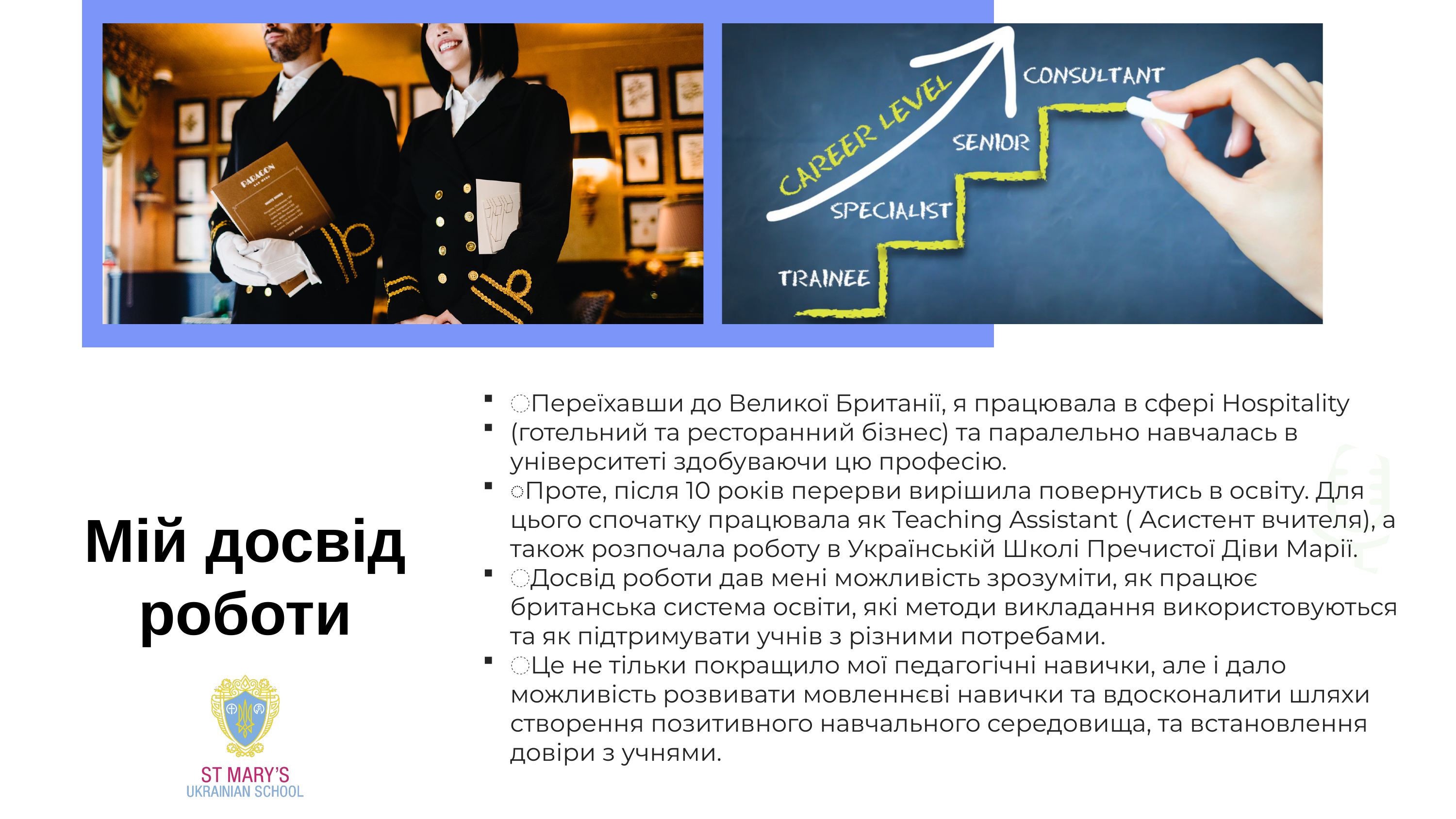

️Переїхавши до Великої Британії, я працювала в сфері Hospitality
(готельний та ресторанний бізнес) та паралельно навчалась в університеті здобуваючи цю професію.
️Проте, після 10 років перерви вирішила повернутись в освіту. Для цього спочатку працювала як Teaching Assistant ( Асистент вчителя), а також розпочала роботу в Українській Школі Пречистої Діви Марії.
️Досвід роботи дав мені можливість зрозуміти, як працює британська система освіти, які методи викладання використовуються та як підтримувати учнів з різними потребами.
️Це не тільки покращило мої педагогічні навички, але і дало можливість розвивати мовленнєві навички та вдосконалити шляхи створення позитивного навчального середовища, та встановлення довіри з учнями.

Мій досвід роботи